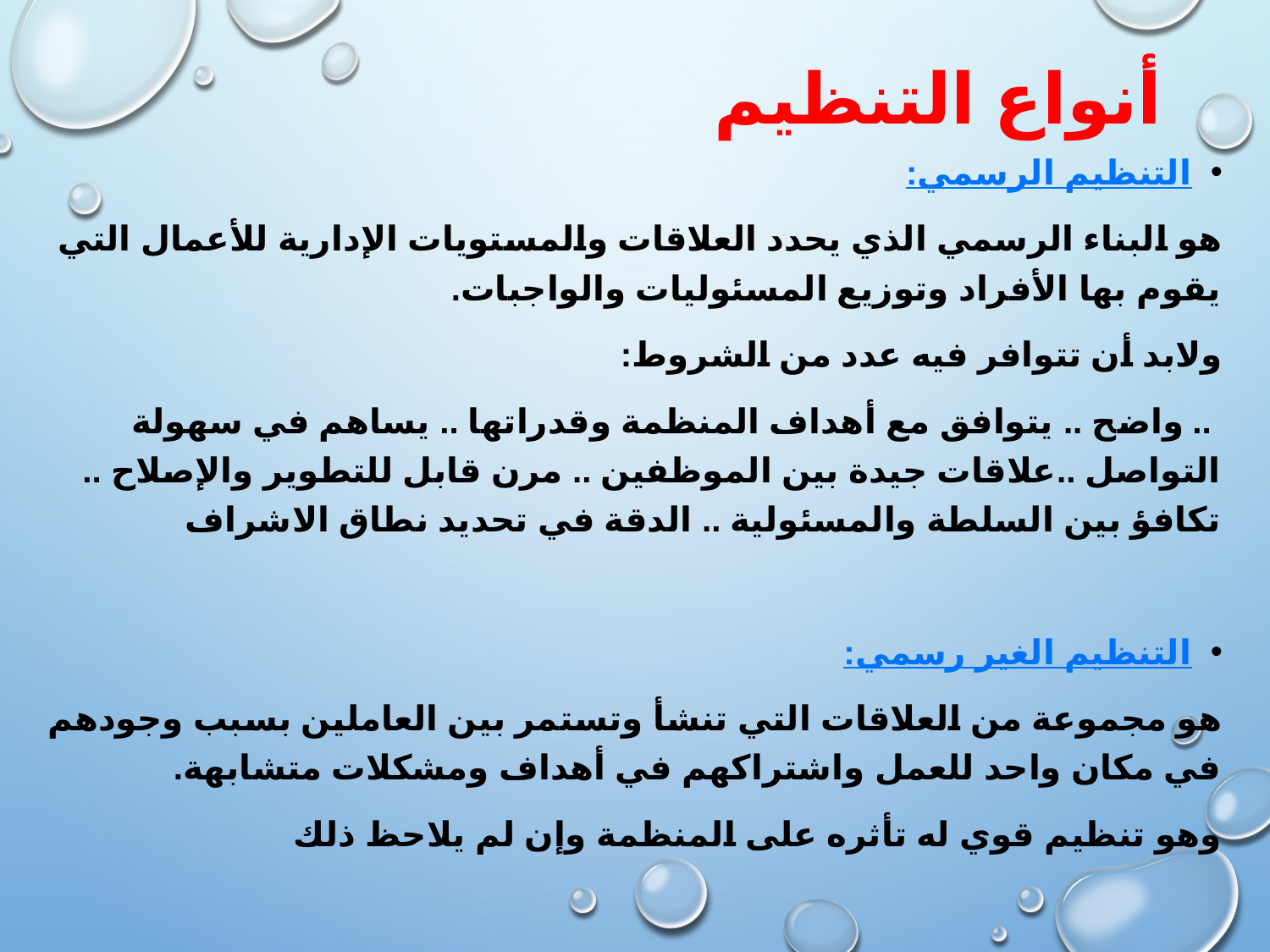

# أنواع التنظيم
التنظيم الرسمي:
هو البناء الرسمي الذي يحدد العلاقات والمستويات الإدارية للأعمال التي يقوم بها الأفراد وتوزيع المسئوليات والواجبات.
ولابد أن تتوافر فيه عدد من الشروط:
 .. واضح .. يتوافق مع أهداف المنظمة وقدراتها .. يساهم في سهولة التواصل ..علاقات جيدة بين الموظفين .. مرن قابل للتطوير والإصلاح .. تكافؤ بين السلطة والمسئولية .. الدقة في تحديد نطاق الاشراف

التنظيم الغير رسمي:
هو مجموعة من العلاقات التي تنشأ وتستمر بين العاملين بسبب وجودهم في مكان واحد للعمل واشتراكهم في أهداف ومشكلات متشابهة.
وهو تنظيم قوي له تأثره على المنظمة وإن لم يلاحظ ذلك